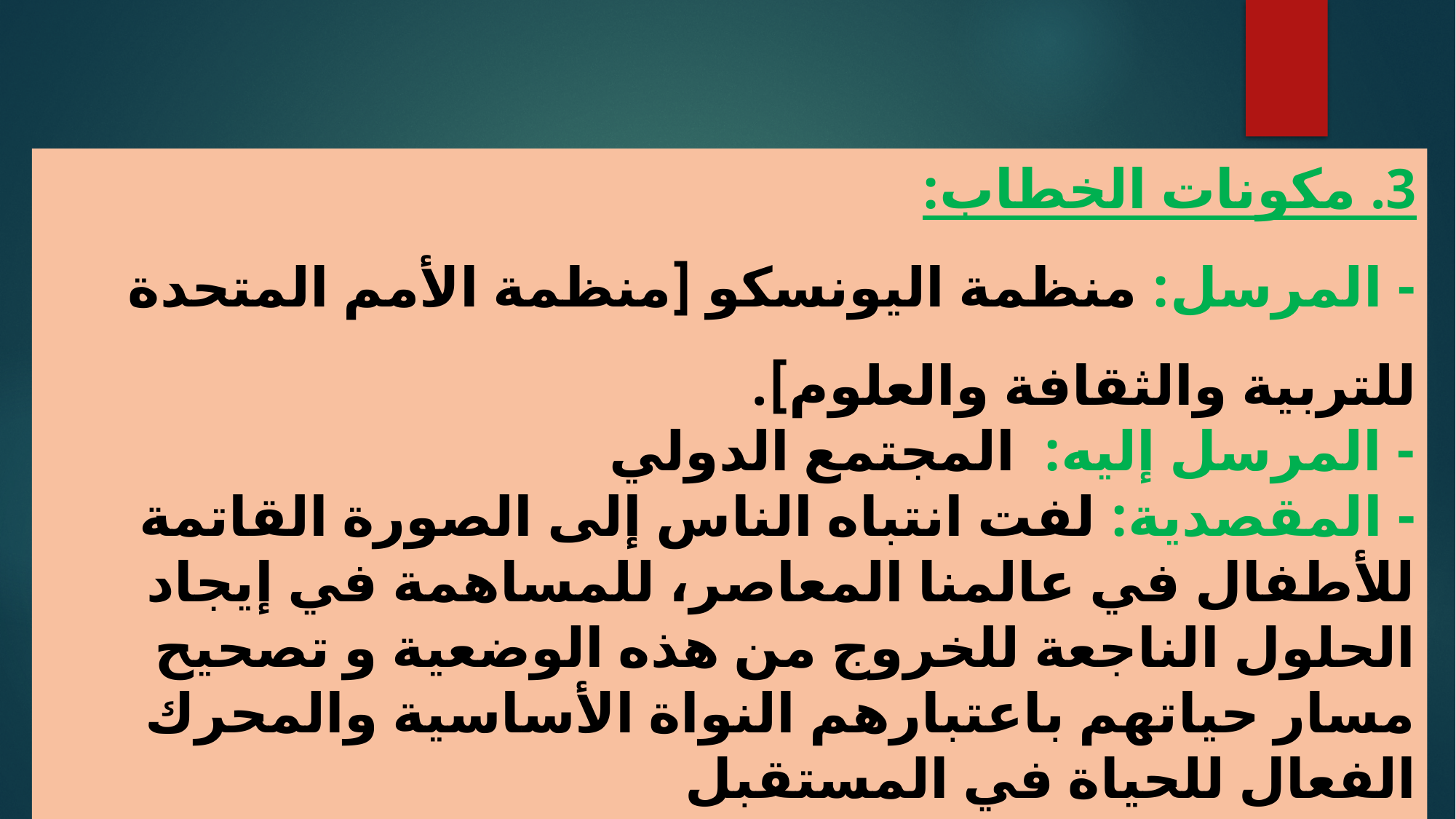

3. مكونات الخطاب:
- المرسل: منظمة اليونسكو [منظمة الأمم المتحدة للتربية والثقافة والعلوم].
- المرسل إليه:  المجتمع الدولي
- المقصدية: لفت انتباه الناس إلى الصورة القاتمة للأطفال في عالمنا المعاصر، للمساهمة في إيجاد الحلول الناجعة للخروج من هذه الوضعية و تصحيح مسار حياتهم باعتبارهم النواة الأساسية والمحرك الفعال للحياة في المستقبل
4. قيم النص:
    - التعليم – الحماية – الاعتراف – الدعم الأسري...